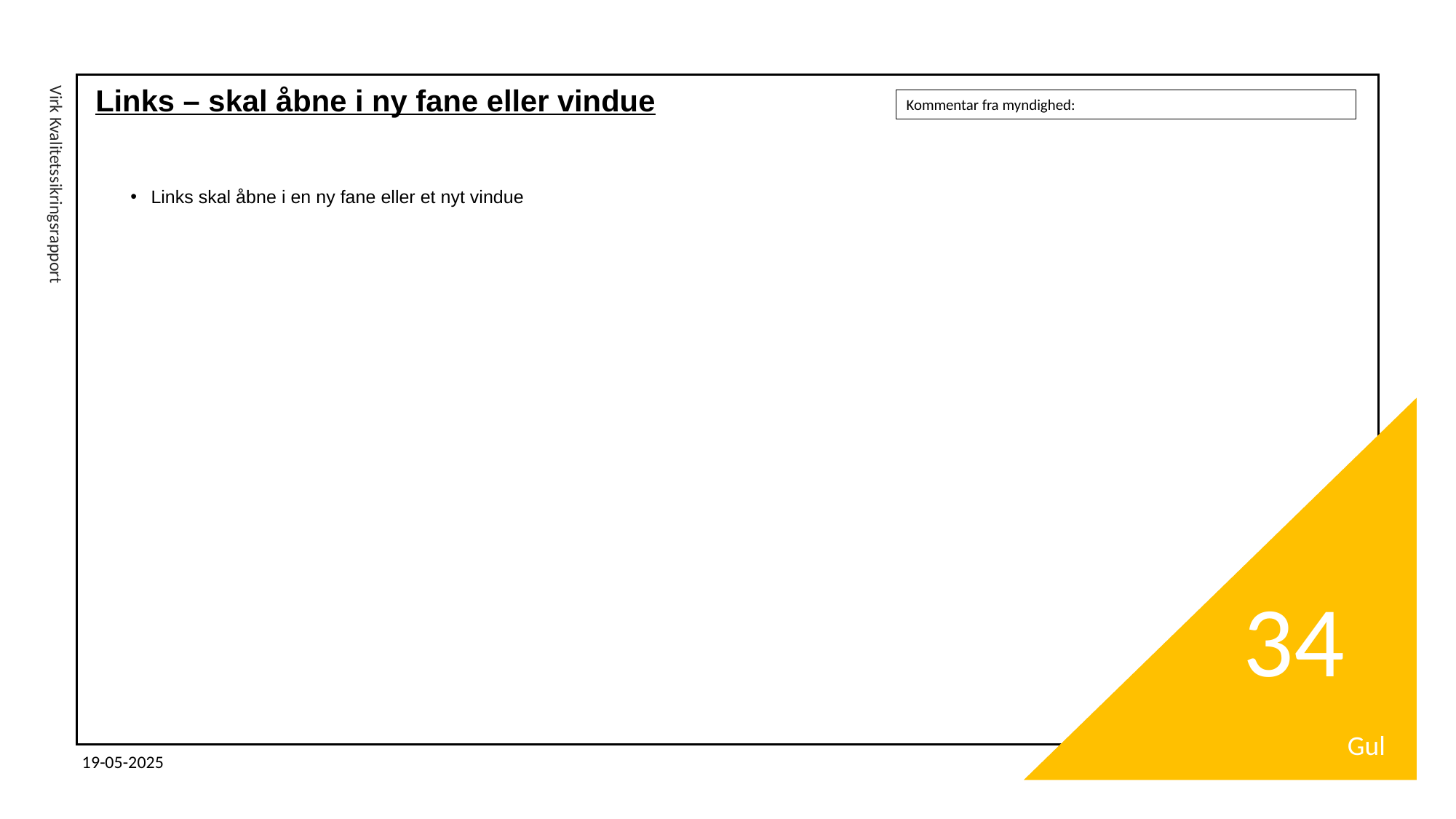

# Links – skal åbne i ny fane eller vindue

Kommentar fra myndighed:
Links skal åbne i en ny fane eller et nyt vindue
Virk Kvalitetssikringsrapport

34
Gul
19-05-2025